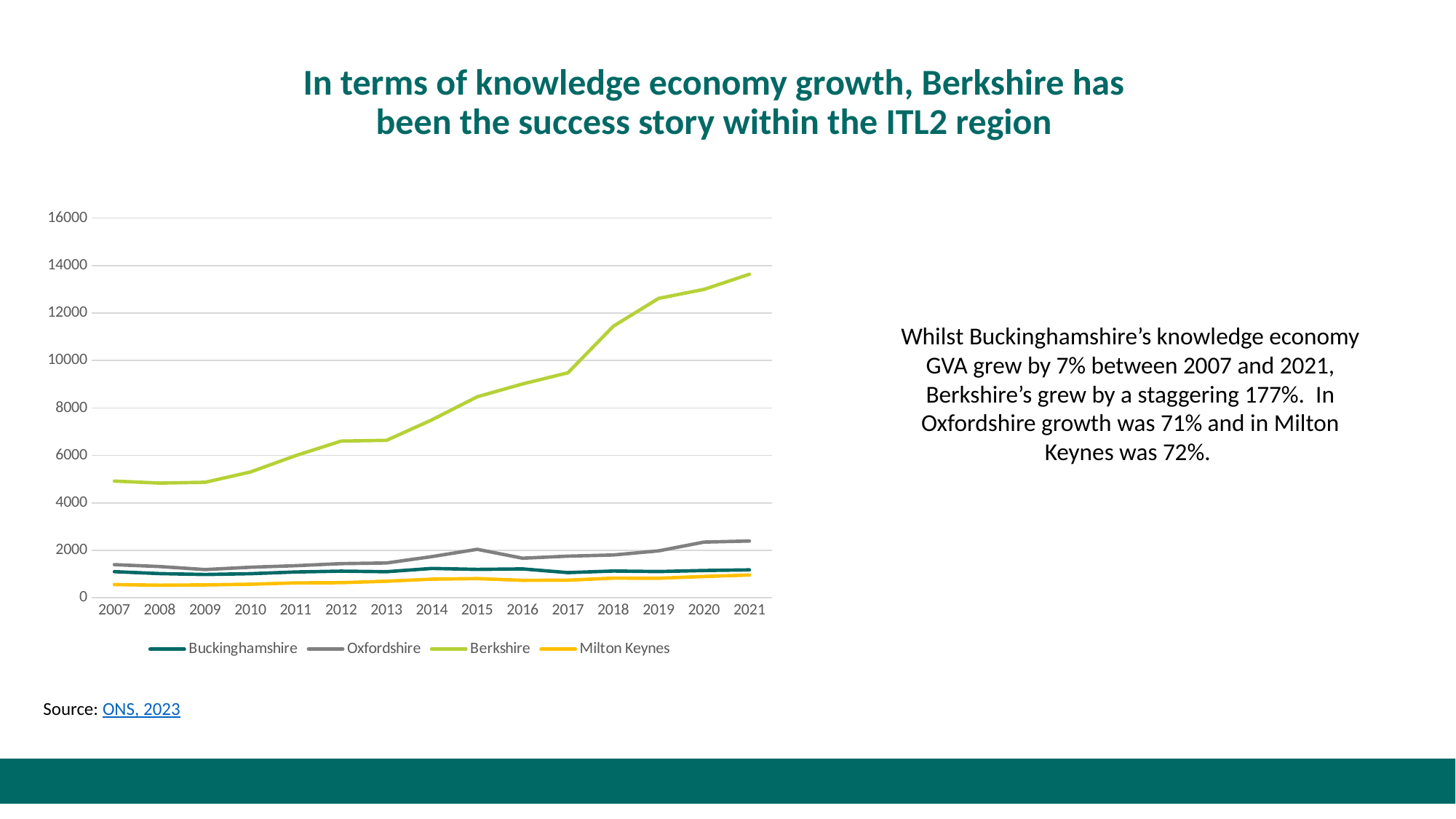

# In terms of knowledge economy growth, Berkshire has been the success story within the ITL2 region

### Chart

| Category | Buckinghamshire | Oxfordshire | Berkshire | Milton Keynes |
|---|---|---|---|---|
| 2007 | 1103.0 | 1398.0 | 4920.0 | 558.0 |
| 2008 | 1021.0 | 1318.0 | 4835.0 | 531.0 |
| 2009 | 983.0 | 1191.0 | 4869.0 | 544.0 |
| 2010 | 1017.0 | 1289.0 | 5303.0 | 573.0 |
| 2011 | 1089.0 | 1354.0 | 5995.0 | 629.0 |
| 2012 | 1125.0 | 1442.0 | 6606.0 | 639.0 |
| 2013 | 1101.0 | 1468.0 | 6637.0 | 700.0 |
| 2014 | 1239.0 | 1737.0 | 7501.0 | 787.0 |
| 2015 | 1199.0 | 2044.0 | 8474.0 | 810.0 |
| 2016 | 1218.0 | 1670.0 | 9015.0 | 737.0 |
| 2017 | 1063.0 | 1756.0 | 9484.0 | 744.0 |
| 2018 | 1130.0 | 1805.0 | 11446.0 | 831.0 |
| 2019 | 1108.0 | 1980.0 | 12620.0 | 826.0 |
| 2020 | 1152.0 | 2349.0 | 13000.0 | 899.0 |
| 2021 | 1178.0 | 2394.0 | 13638.0 | 961.0 |
Whilst Buckinghamshire’s knowledge economy GVA grew by 7% between 2007 and 2021, Berkshire’s grew by a staggering 177%.  In Oxfordshire growth was 71% and in Milton Keynes was 72%.
Source: ONS, 2023